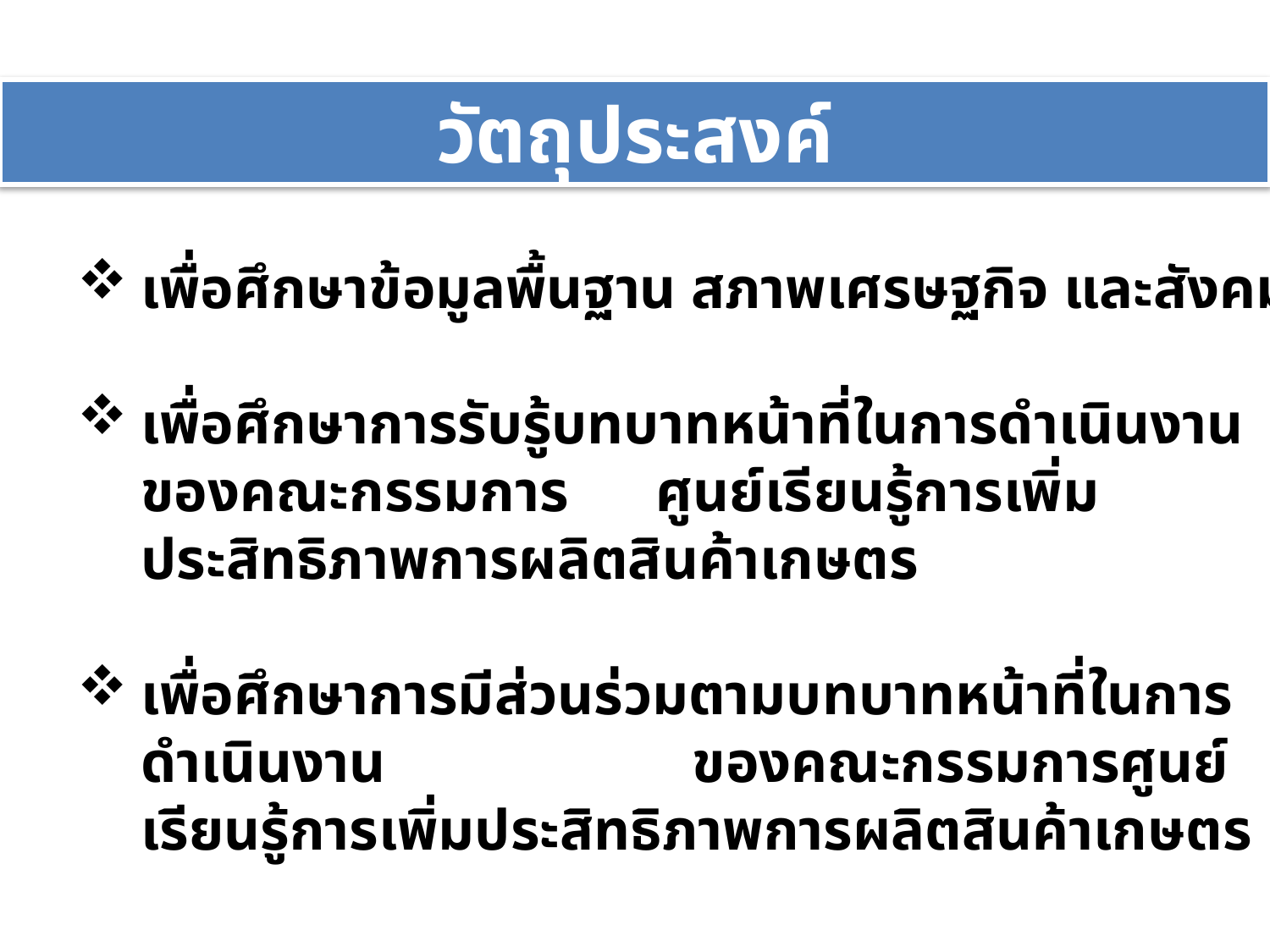

วัตถุประสงค์
เพื่อศึกษาข้อมูลพื้นฐาน สภาพเศรษฐกิจ และสังคม

เพื่อศึกษาการรับรู้บทบาทหน้าที่ในการดำเนินงานของคณะกรรมการ      ศูนย์เรียนรู้การเพิ่มประสิทธิภาพการผลิตสินค้าเกษตร

เพื่อศึกษาการมีส่วนร่วมตามบทบาทหน้าที่ในการดำเนินงาน                     ของคณะกรรมการศูนย์เรียนรู้การเพิ่มประสิทธิภาพการผลิตสินค้าเกษตร